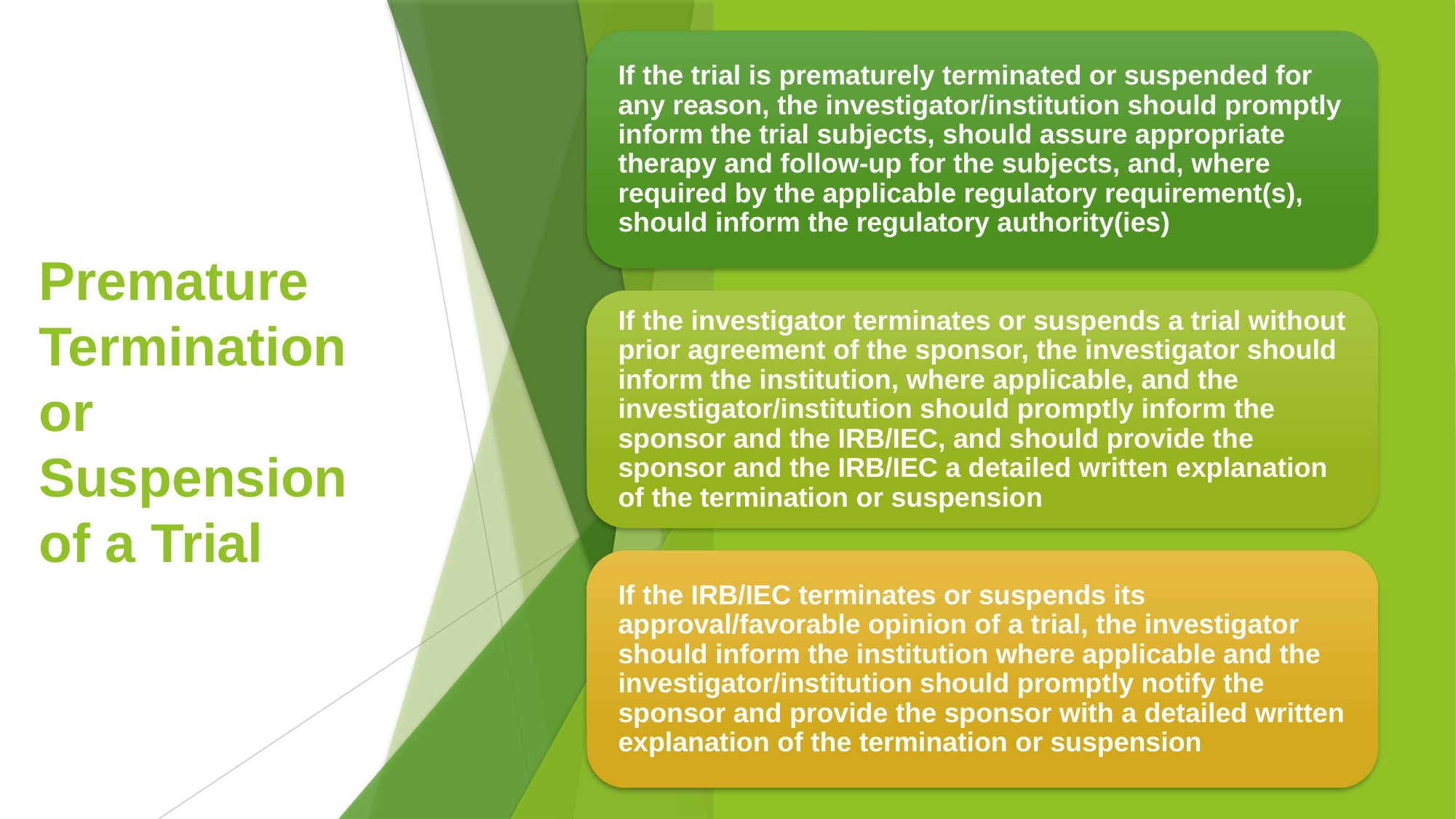

If the trial is prematurely terminated or suspended for any reason, the investigator/institution should promptly inform the trial subjects, should assure appropriate therapy and follow-up for the subjects, and, where required by the applicable regulatory requirement(s), should inform the regulatory authority(ies)
If the investigator terminates or suspends a trial without prior agreement of the sponsor, the investigator should inform the institution, where applicable, and the investigator/institution should promptly inform the sponsor and the IRB/IEC, and should provide the sponsor and the IRB/IEC a detailed written explanation of the termination or suspension
If the IRB/IEC terminates or suspends its approval/favorable opinion of a trial, the investigator should inform the institution where applicable and the investigator/institution should promptly notify the sponsor and provide the sponsor with a detailed written explanation of the termination or suspension

# Premature Termination or Suspension of a Trial